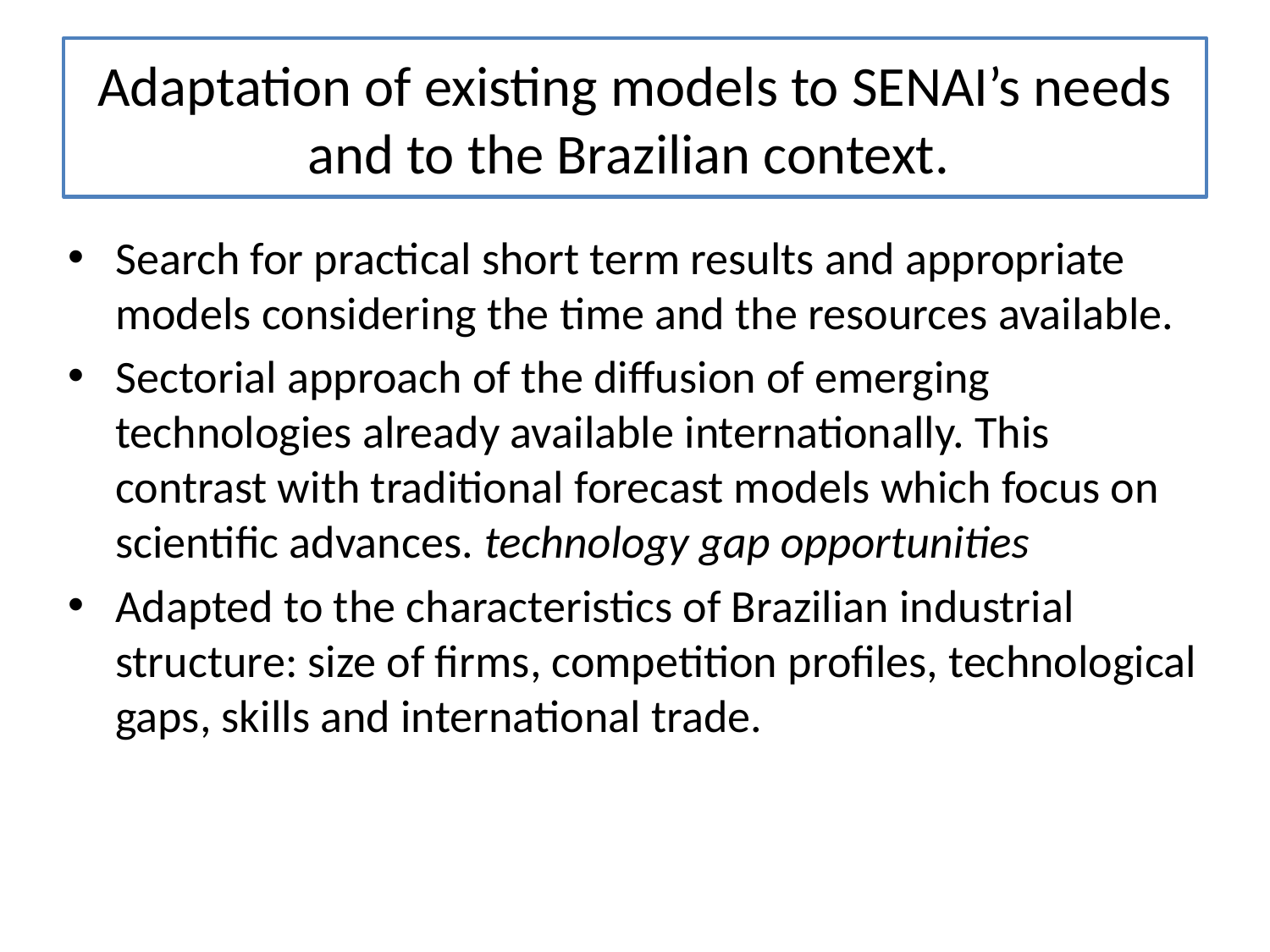

# Adaptation of existing models to SENAI’s needs and to the Brazilian context.
Search for practical short term results and appropriate models considering the time and the resources available.
Sectorial approach of the diffusion of emerging technologies already available internationally. This contrast with traditional forecast models which focus on scientific advances. technology gap opportunities
Adapted to the characteristics of Brazilian industrial structure: size of firms, competition profiles, technological gaps, skills and international trade.